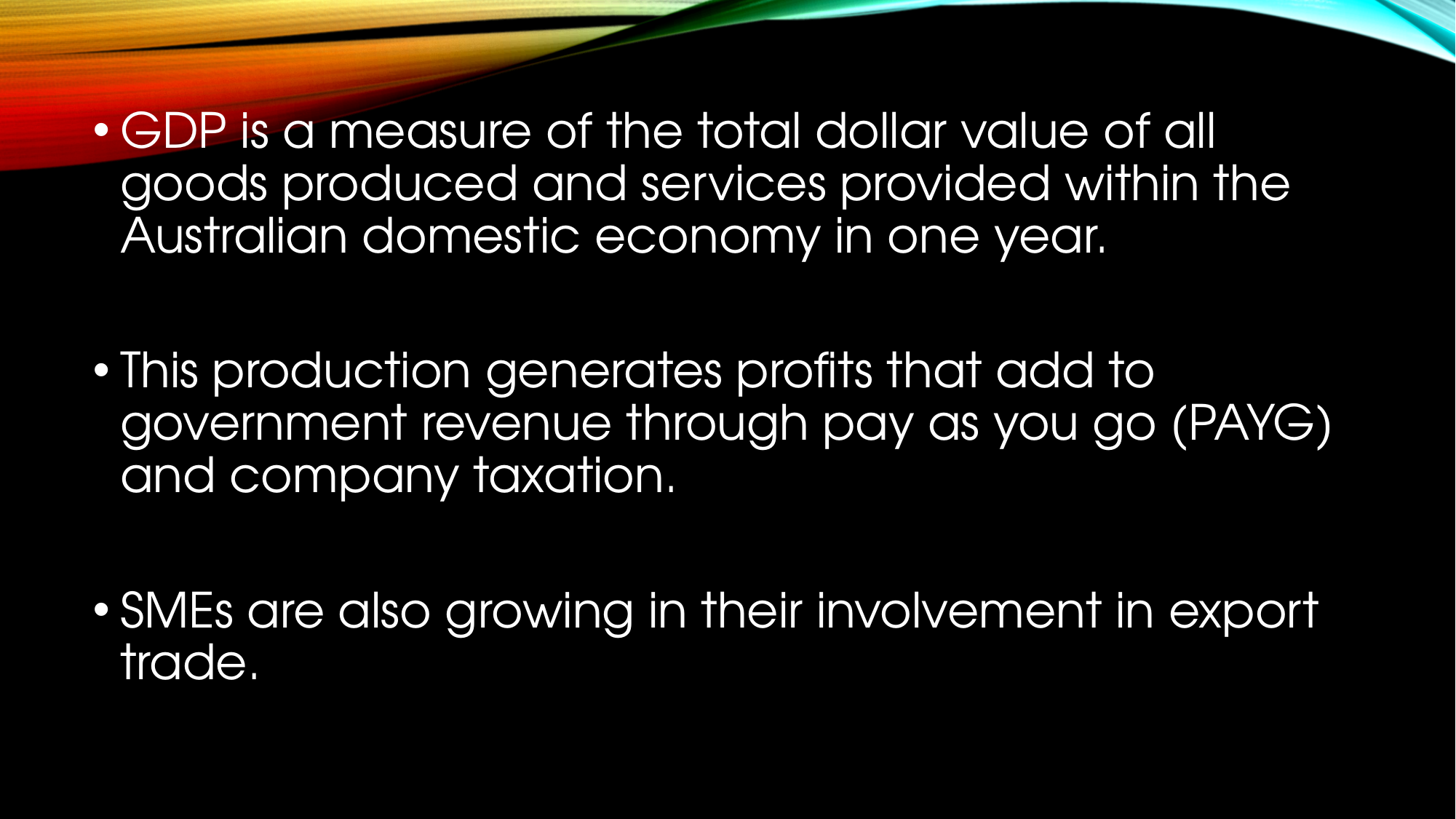

GDP is a measure of the total dollar value of all goods produced and services provided within the Australian domestic economy in one year.

This production generates profits that add to government revenue through pay as you go (PAYG) and company taxation.

SMEs are also growing in their involvement in export trade.